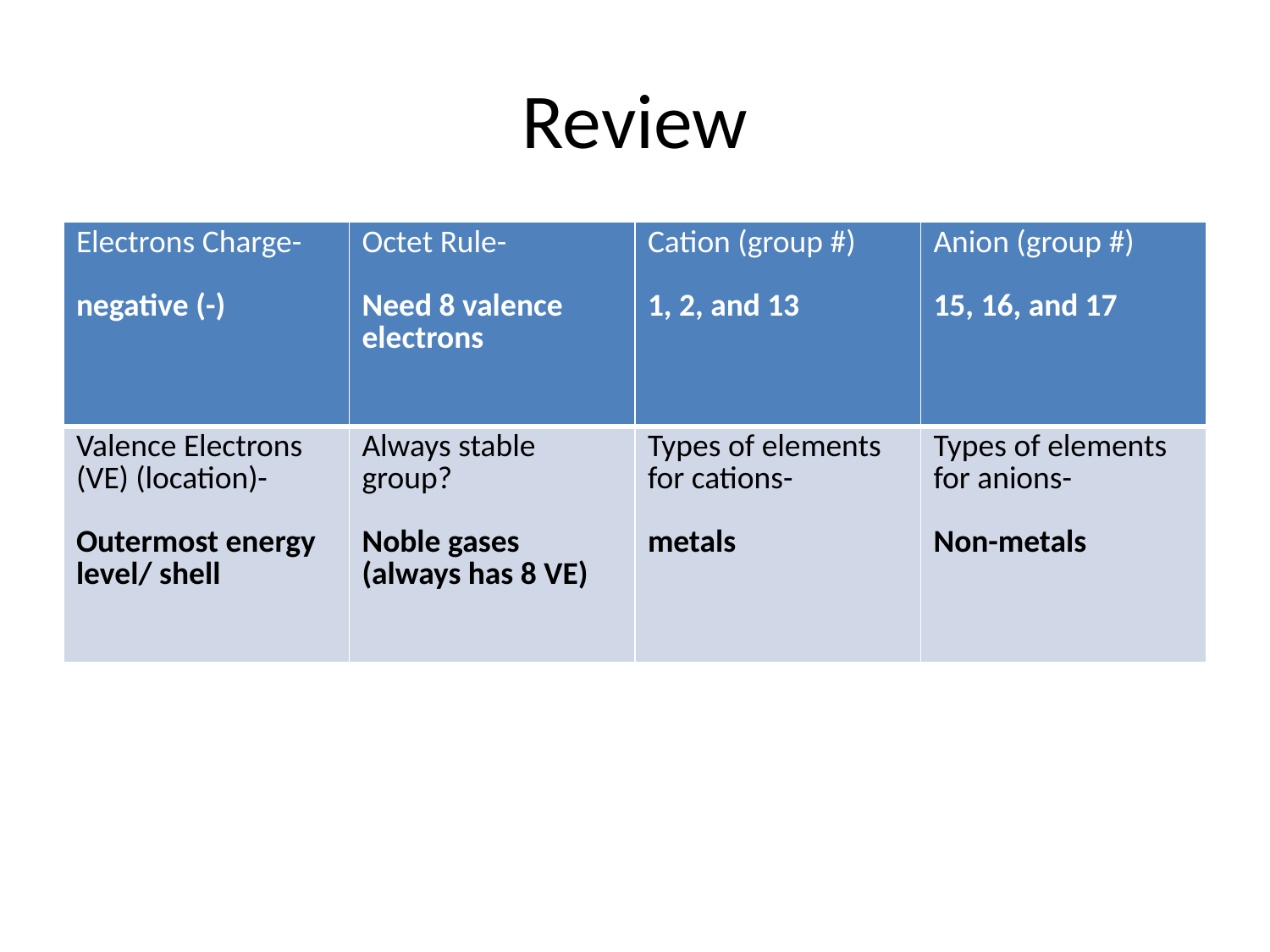

# Review
| Electrons Charge- negative (-) | Octet Rule- Need 8 valence electrons | Cation (group #) 1, 2, and 13 | Anion (group #) 15, 16, and 17 |
| --- | --- | --- | --- |
| Valence Electrons (VE) (location)- Outermost energy level/ shell | Always stable group? Noble gases (always has 8 VE) | Types of elements for cations- metals | Types of elements for anions- Non-metals |